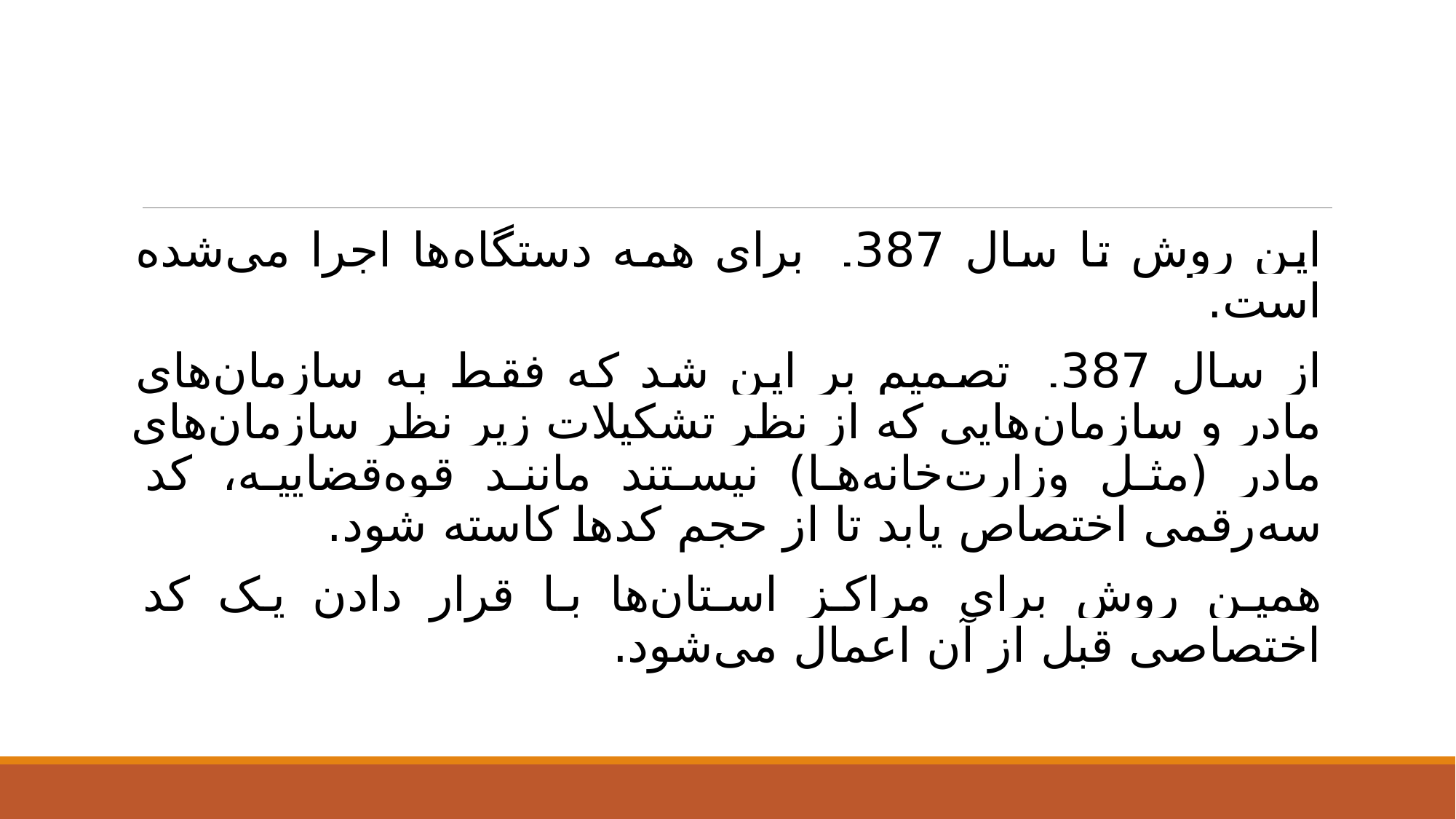

#
این روش تا سال 1387 برای همه دستگاه‌ها اجرا می‌شده است.
از سال 1387 تصمیم بر این شد که فقط به سازمان‌های مادر و سازمان‌هایی که از نظر تشکیلات زیر نظر سازمان‌های مادر (مثل وزارت‌خانه‌ها) نیستند مانند قوه‌قضاییه، کد سه‌رقمی اختصاص یابد تا از حجم کدها کاسته شود.
همین روش برای مراکز استان‌ها با قرار دادن یک کد اختصاصی قبل از آن اعمال می‌شود.